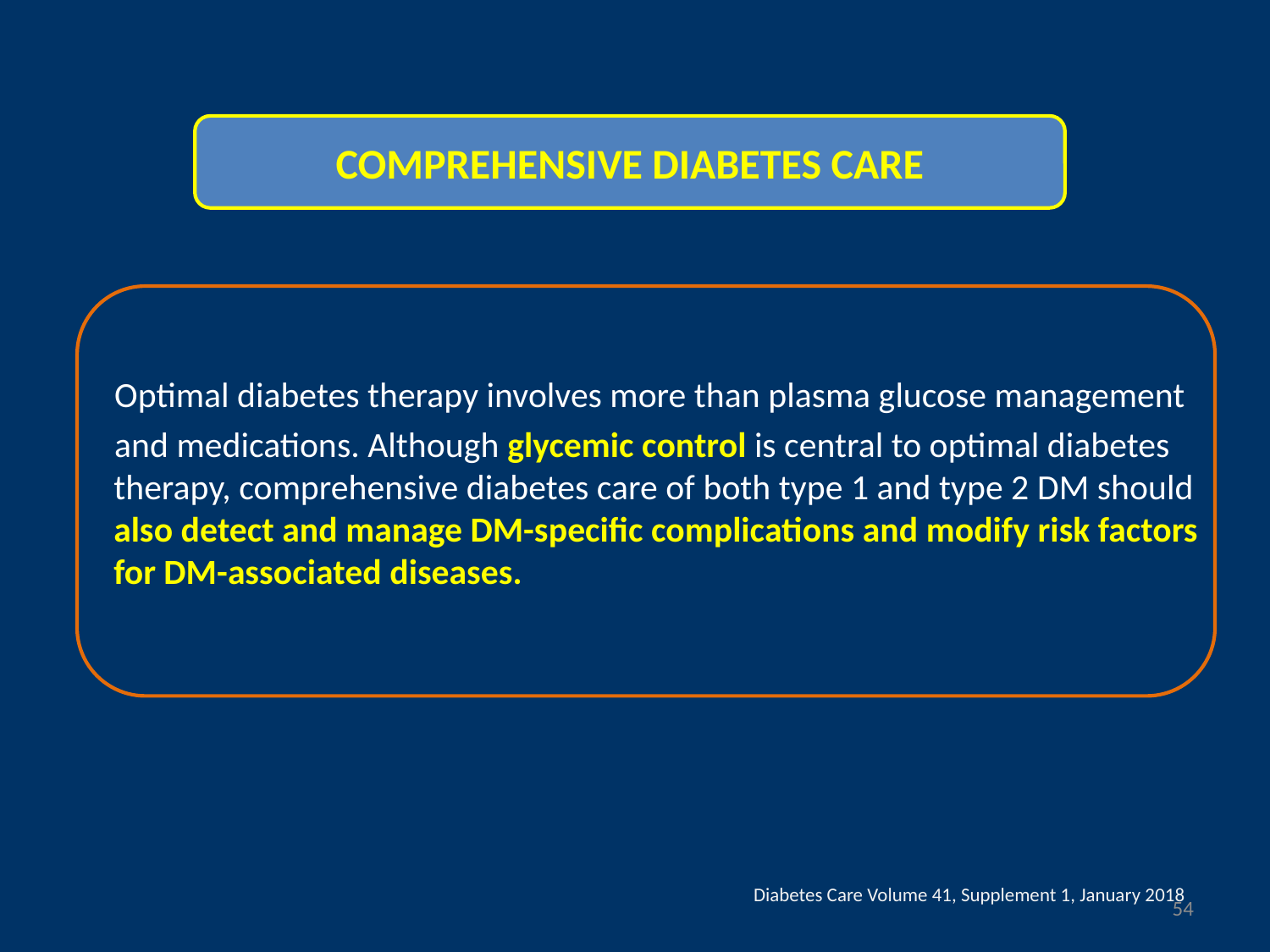

COMPREHENSIVE DIABETES CARE

      Optimal diabetes therapy involves more than plasma glucose management
      and medications. Although glycemic control is central to optimal diabetes therapy, comprehensive diabetes care of both type 1 and type 2 DM should also detect and manage DM-specific complications and modify risk factors for DM-associated diseases.
Diabetes Care Volume 41, Supplement 1, January 2018
54